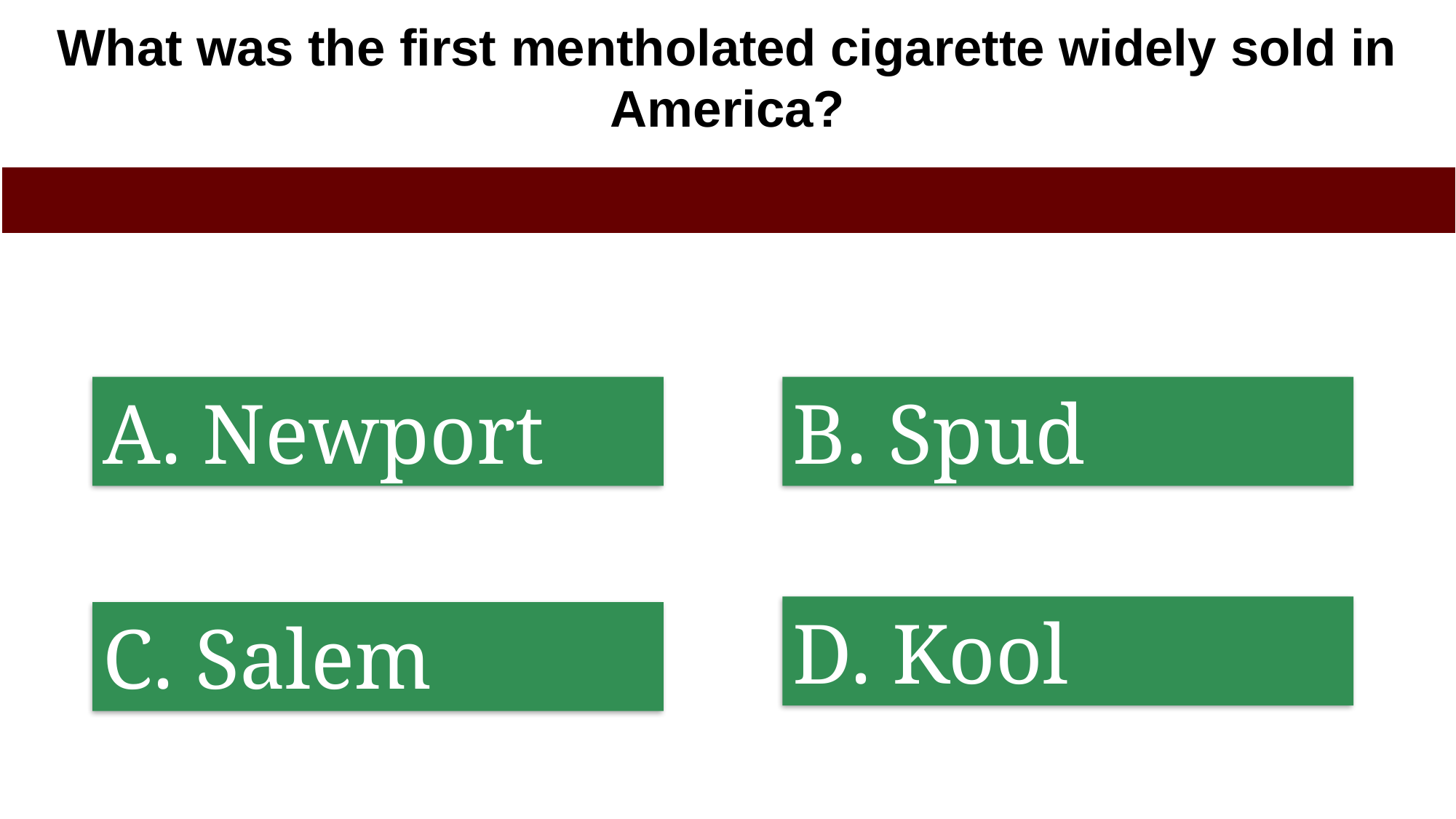

What was the first mentholated cigarette widely sold in America?

A. Newport
B. Spud
D. Kool
C. Salem